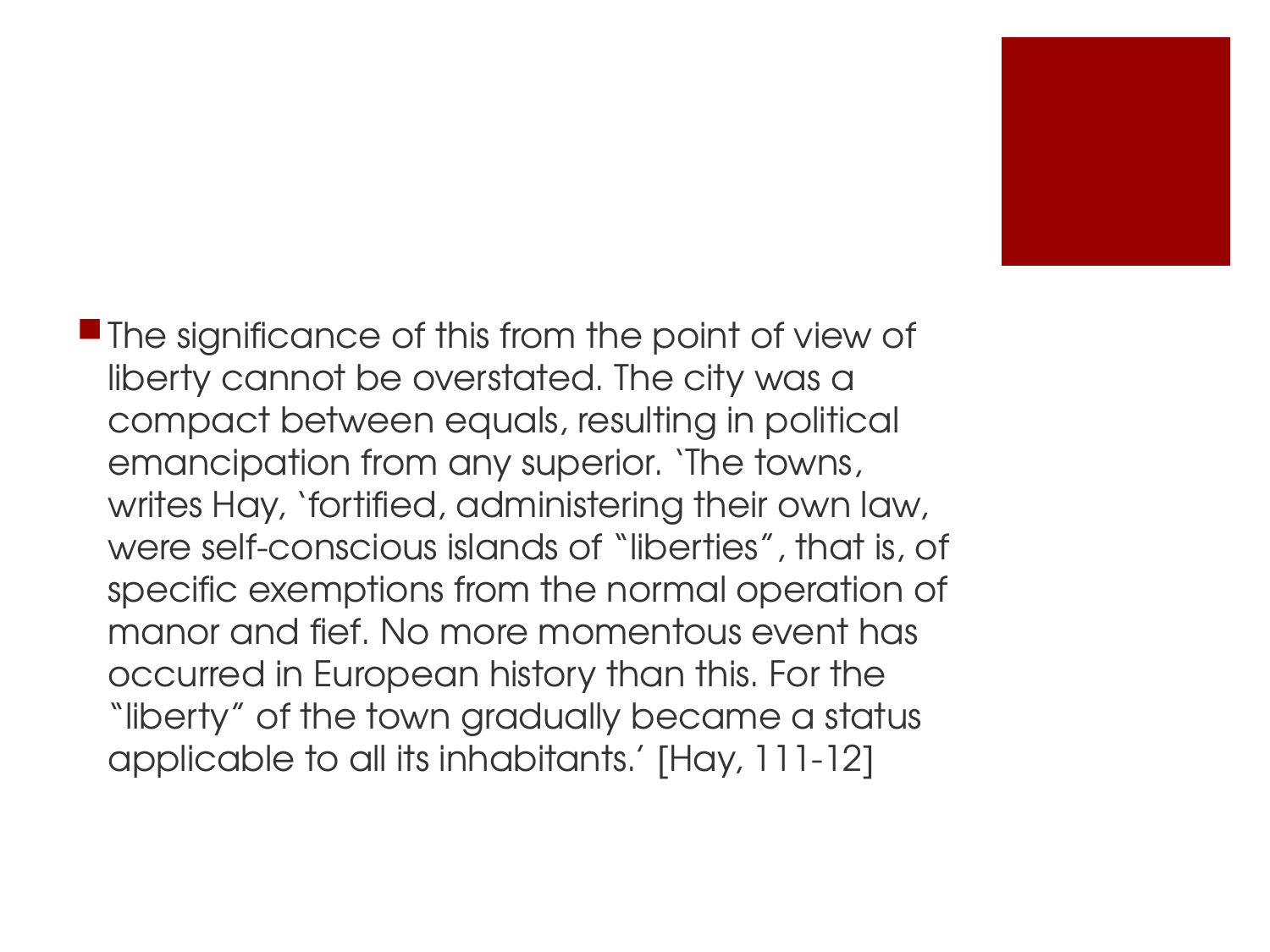

#
The significance of this from the point of view of liberty cannot be overstated. The city was a compact between equals, resulting in political emancipation from any superior. ‘The towns, writes Hay, ‘fortified, administering their own law, were self-conscious islands of “liberties”, that is, of specific exemptions from the normal operation of manor and fief. No more momentous event has occurred in European history than this. For the “liberty” of the town gradually became a status applicable to all its inhabitants.’ [Hay, 111-12]